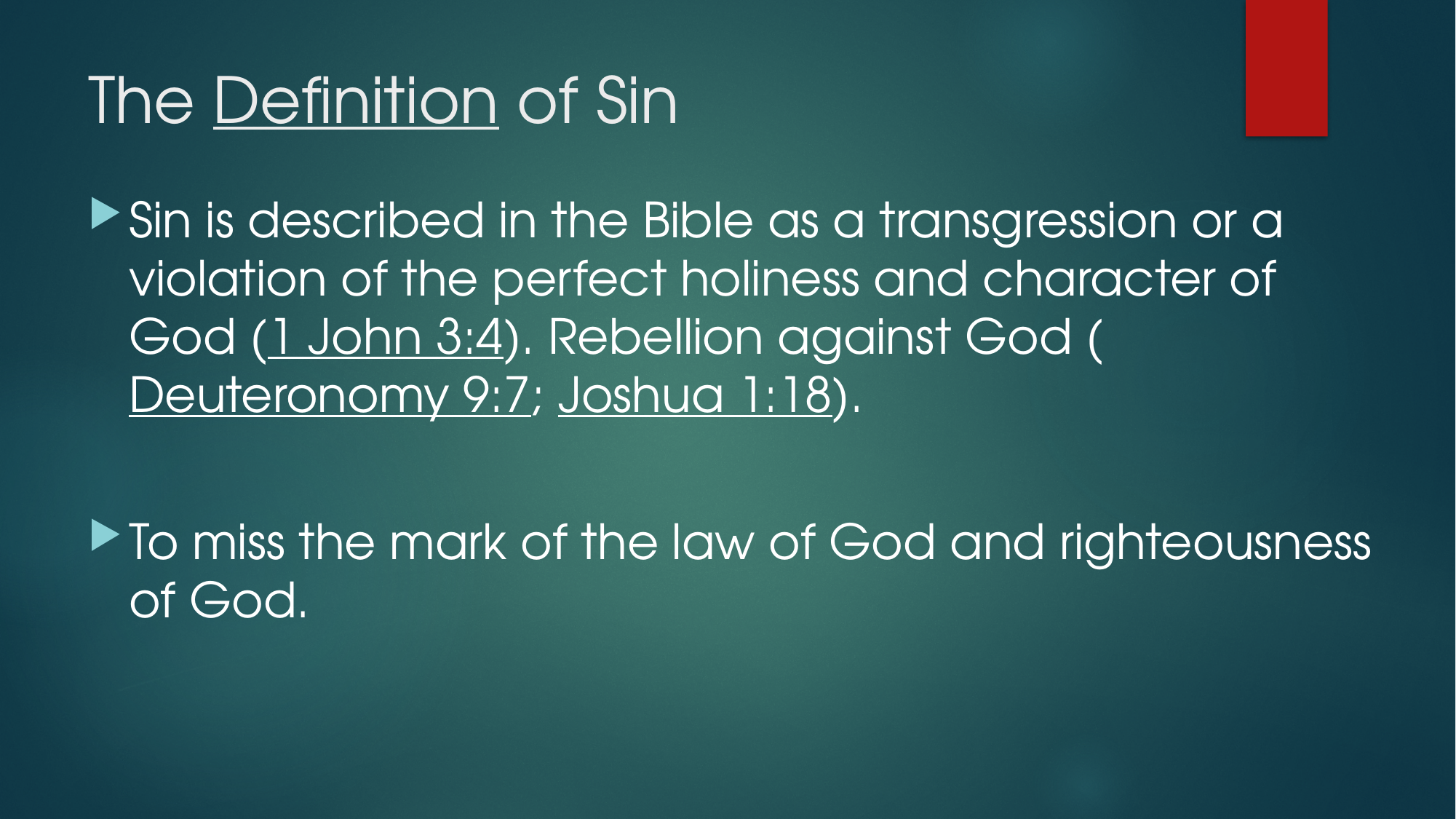

# The Definition of Sin
Sin is described in the Bible as a transgression or a violation of the perfect holiness and character of God (1 John 3:4). Rebellion against God (Deuteronomy 9:7; Joshua 1:18).

To miss the mark of the law of God and righteousness of God.